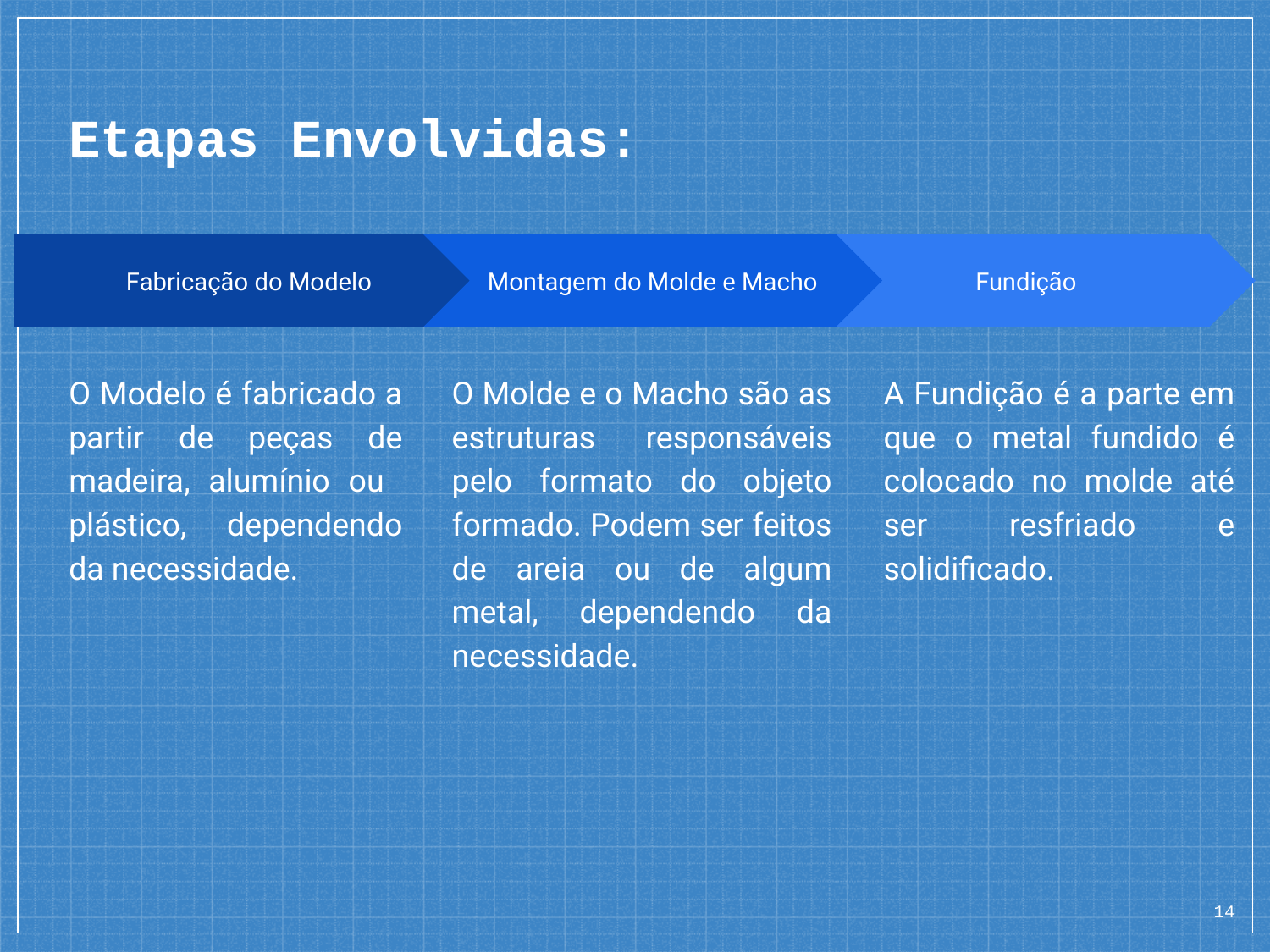

# Etapas Envolvidas:
Montagem do Molde e Macho
O Molde e o Macho são as estruturas responsáveis pelo formato do objeto formado. Podem ser feitos de areia ou de algum metal, dependendo da necessidade.
Fundição
A Fundição é a parte em que o metal fundido é colocado no molde até ser resfriado e solidificado.
Fabricação do Modelo
O Modelo é fabricado a partir de peças de madeira, alumínio ou  plástico, dependendo da necessidade.
14